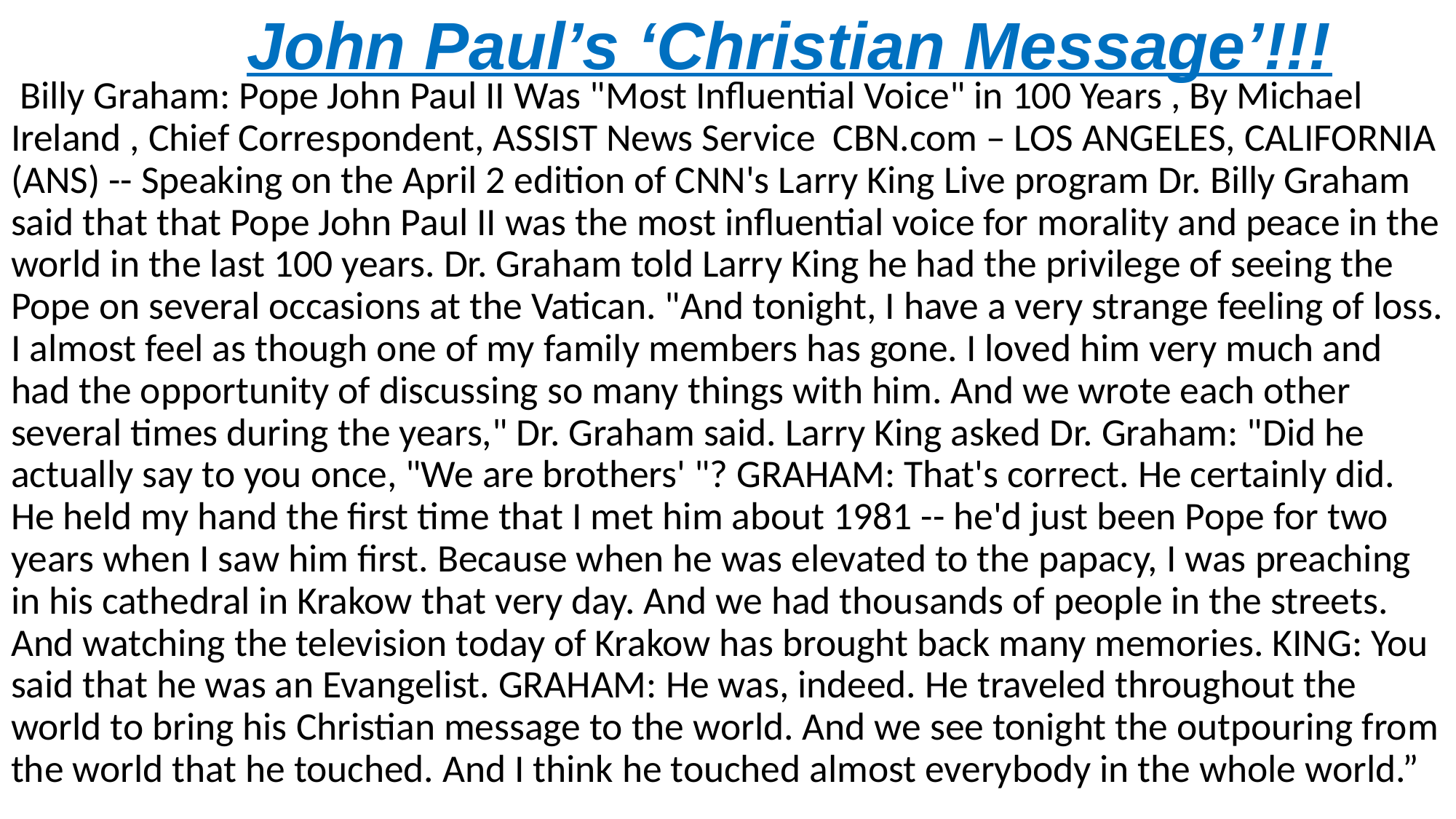

# John Paul’s ‘Christian Message’!!!
 Billy Graham: Pope John Paul II Was "Most Influential Voice" in 100 Years , By Michael Ireland , Chief Correspondent, ASSIST News Service  CBN.com – LOS ANGELES, CALIFORNIA (ANS) -- Speaking on the April 2 edition of CNN's Larry King Live program Dr. Billy Graham said that that Pope John Paul II was the most influential voice for morality and peace in the world in the last 100 years. Dr. Graham told Larry King he had the privilege of seeing the Pope on several occasions at the Vatican. "And tonight, I have a very strange feeling of loss. I almost feel as though one of my family members has gone. I loved him very much and had the opportunity of discussing so many things with him. And we wrote each other several times during the years," Dr. Graham said. Larry King asked Dr. Graham: "Did he actually say to you once, "We are brothers' "? GRAHAM: That's correct. He certainly did. He held my hand the first time that I met him about 1981 -- he'd just been Pope for two years when I saw him first. Because when he was elevated to the papacy, I was preaching in his cathedral in Krakow that very day. And we had thousands of people in the streets. And watching the television today of Krakow has brought back many memories. KING: You said that he was an Evangelist. GRAHAM: He was, indeed. He traveled throughout the world to bring his Christian message to the world. And we see tonight the outpouring from the world that he touched. And I think he touched almost everybody in the whole world.”